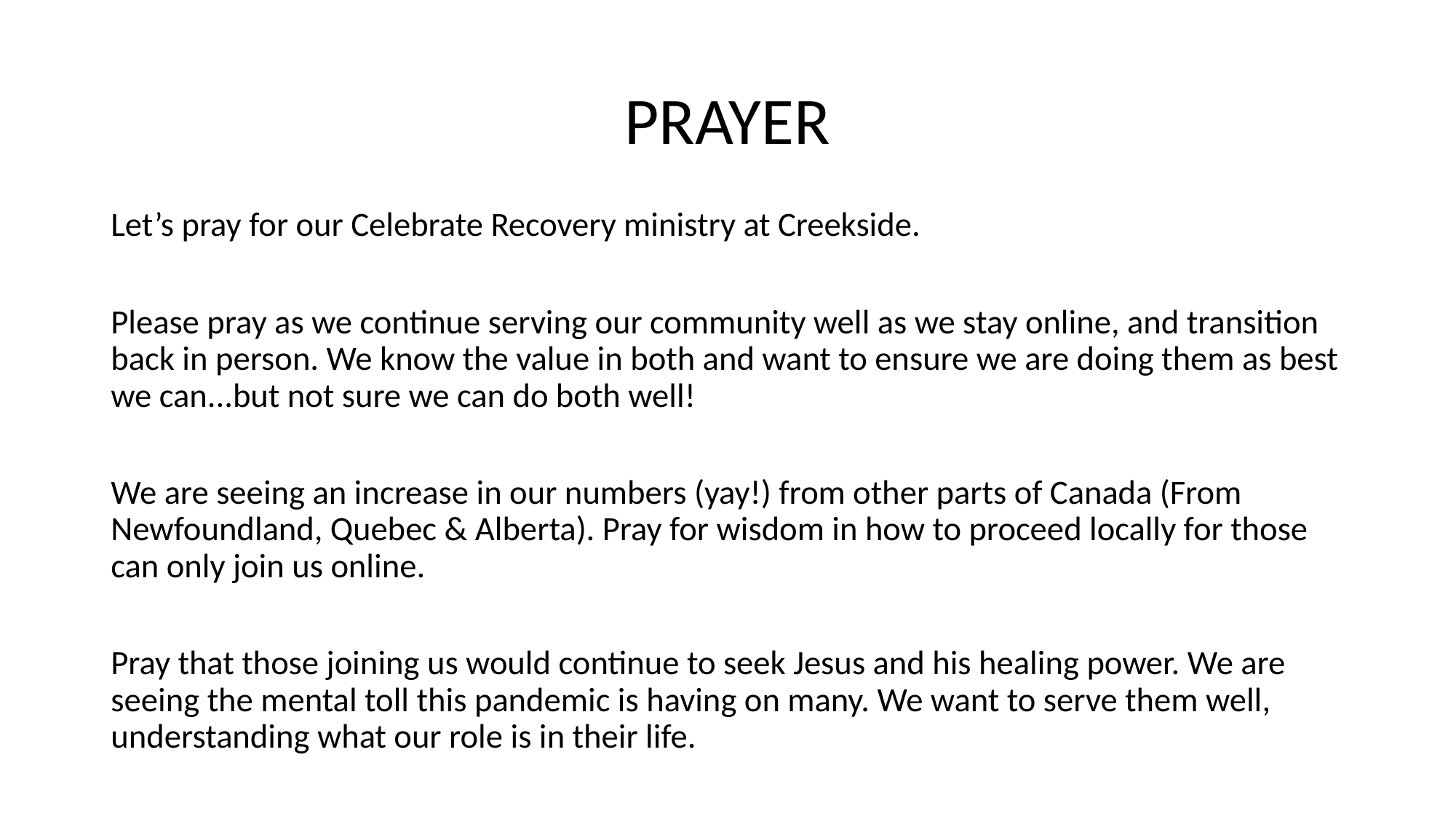

# PRAYER
Let’s pray for our Celebrate Recovery ministry at Creekside.

Please pray as we continue serving our community well as we stay online, and transition back in person. We know the value in both and want to ensure we are doing them as best we can...but not sure we can do both well!

We are seeing an increase in our numbers (yay!) from other parts of Canada (From Newfoundland, Quebec & Alberta). Pray for wisdom in how to proceed locally for those can only join us online.

Pray that those joining us would continue to seek Jesus and his healing power. We are seeing the mental toll this pandemic is having on many. We want to serve them well, understanding what our role is in their life.